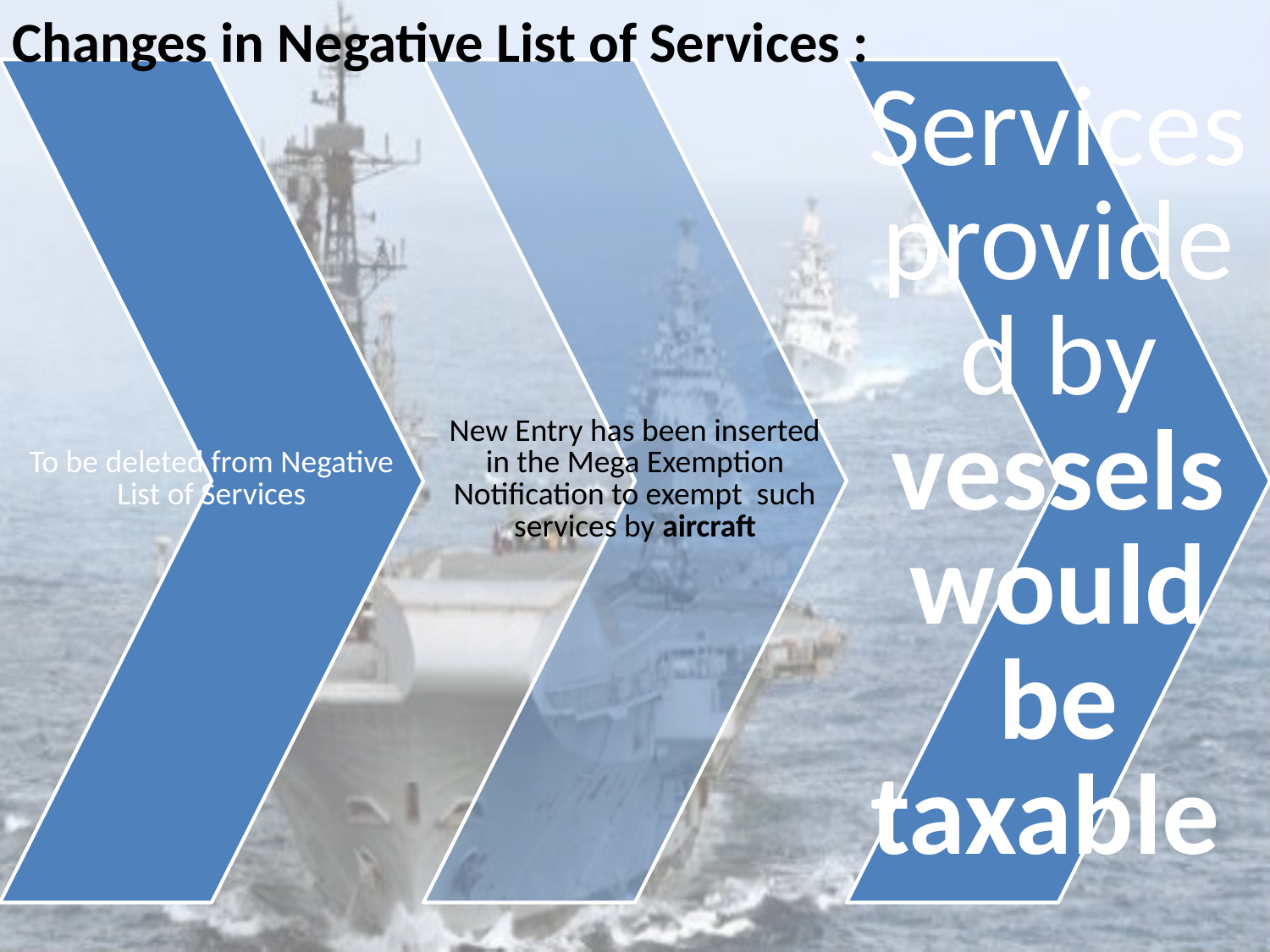

Changes in Negative List of Services :
To be deleted from Negative List of Services
New Entry has been inserted in the Mega Exemption Notification to exempt  such services by aircraft
Services provided by vessels would be taxable